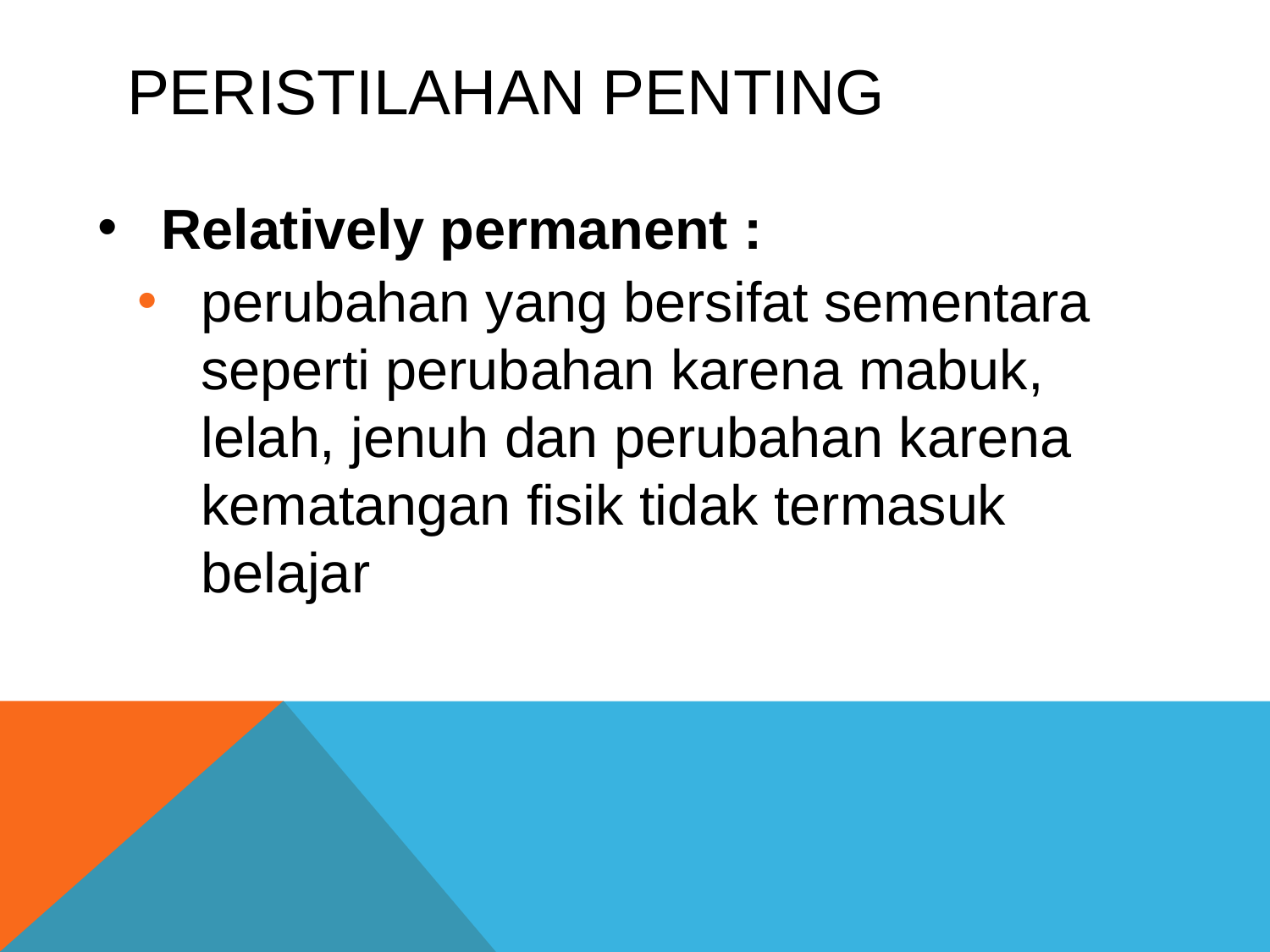

# PERISTILAHAN PENTING
Relatively permanent :
perubahan yang bersifat sementara seperti perubahan karena mabuk, lelah, jenuh dan perubahan karena kematangan fisik tidak termasuk belajar